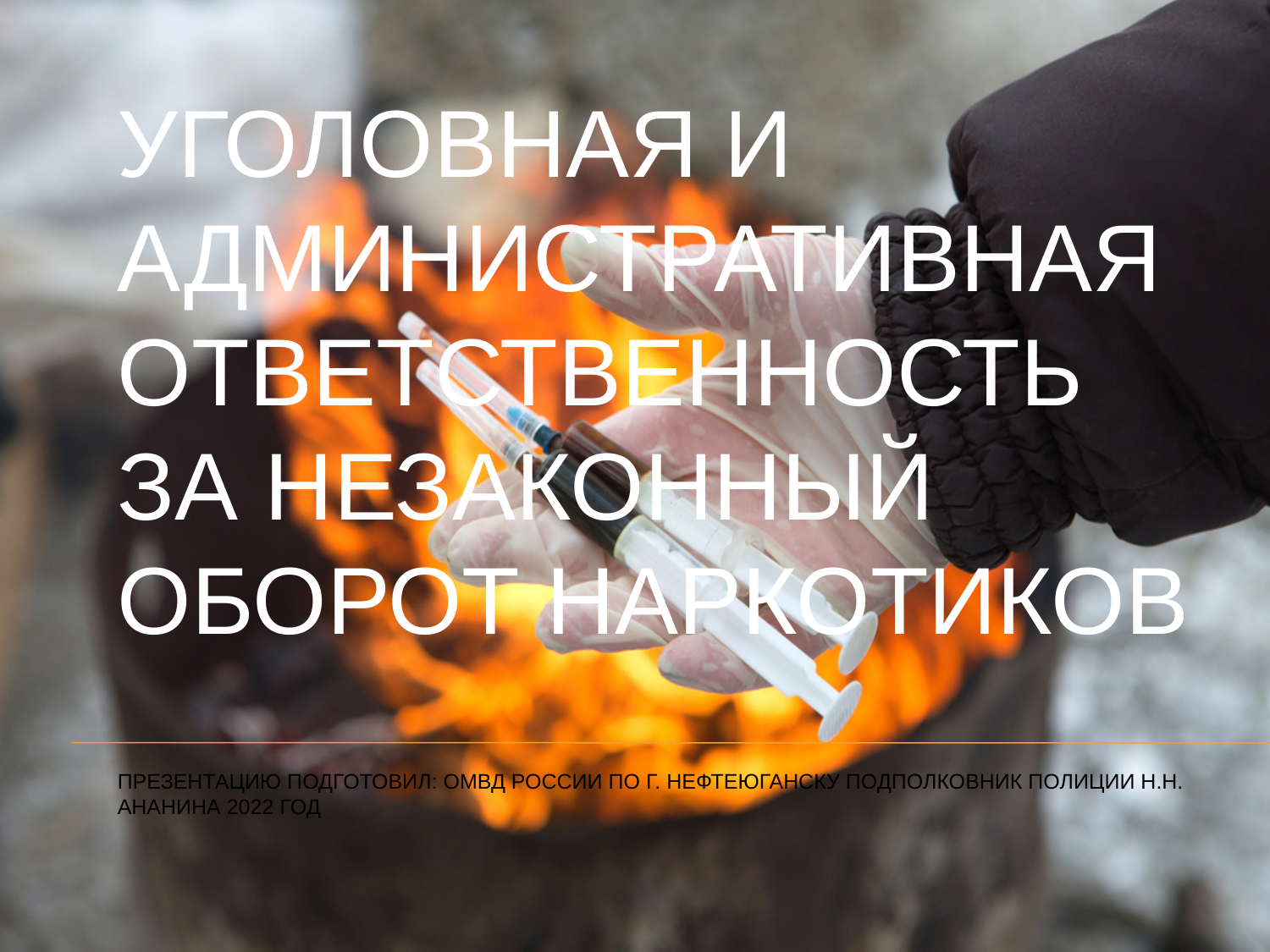

# Уголовная и административная ответственность за незаконный оборот наркотиков Презентацию подготовил: ОМВД России по г. Нефтеюганску подполковник полиции Н.Н. Ананина 2022 год